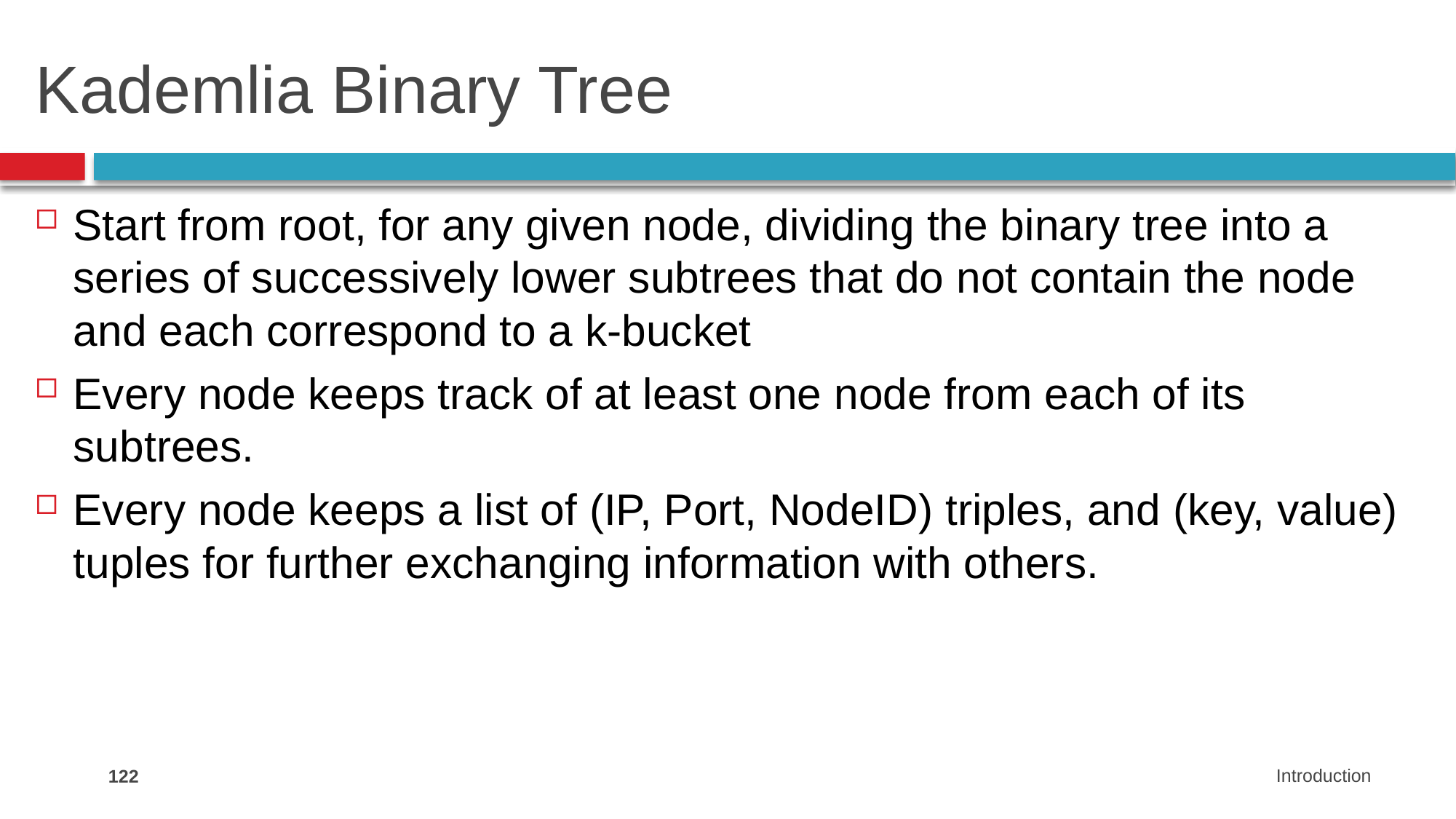

# Kademlia Binary Tree
Start from root, for any given node, dividing the binary tree into a series of successively lower subtrees that do not contain the node and each correspond to a k-bucket
Every node keeps track of at least one node from each of its subtrees.
Every node keeps a list of (IP, Port, NodeID) triples, and (key, value) tuples for further exchanging information with others.
122
Introduction